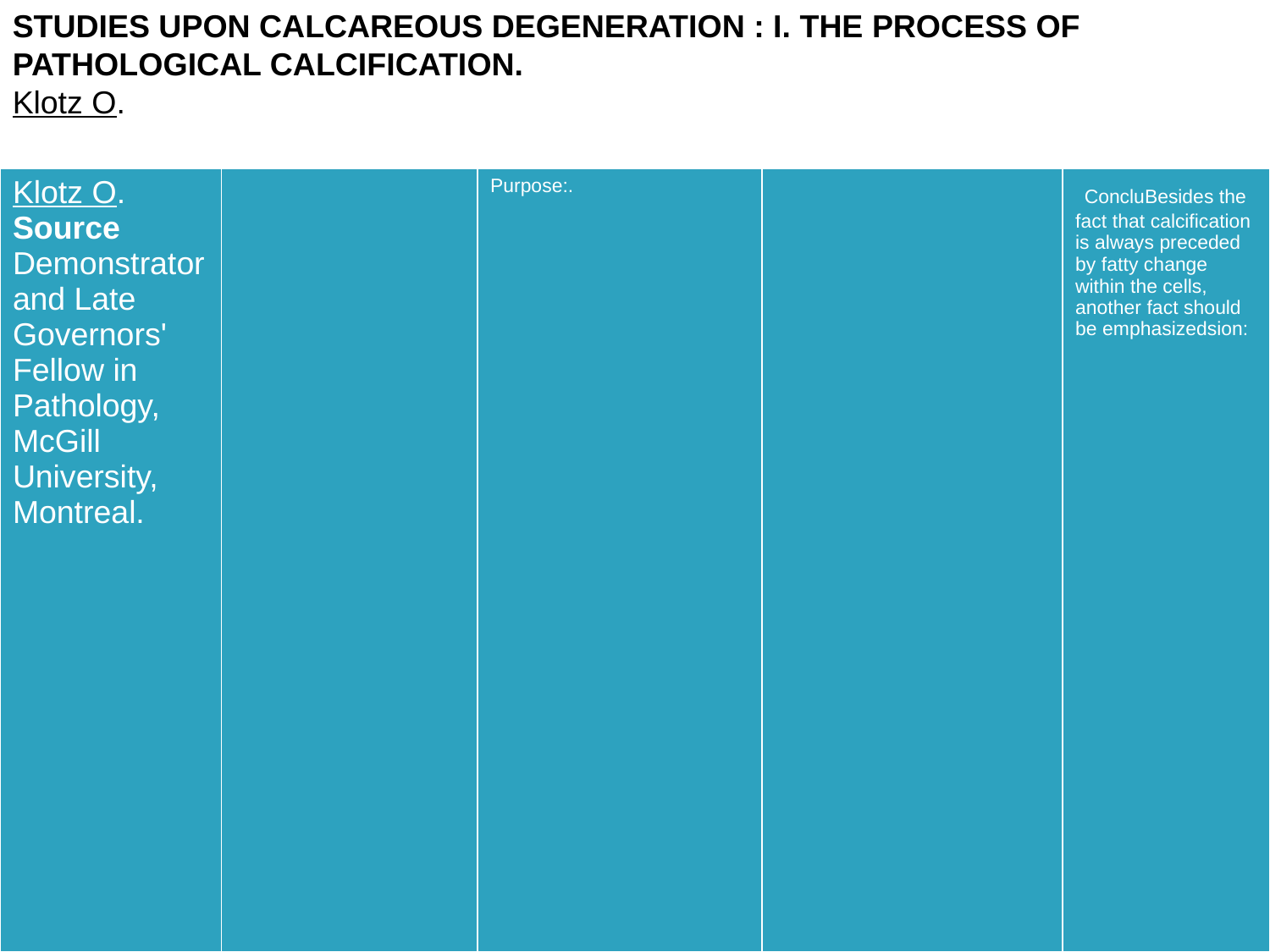

STUDIES UPON CALCAREOUS DEGENERATION : I. THE PROCESS OF PATHOLOGICAL CALCIFICATION.
Klotz O.

#

| Klotz O. Source Demonstrator and Late Governors' Fellow in Pathology, McGill University, Montreal. |  | Purpose:. |  | ConcluBesides the fact that calcification is always preceded by fatty change within the cells, another fact should be emphasizedsion: |
| --- | --- | --- | --- | --- |